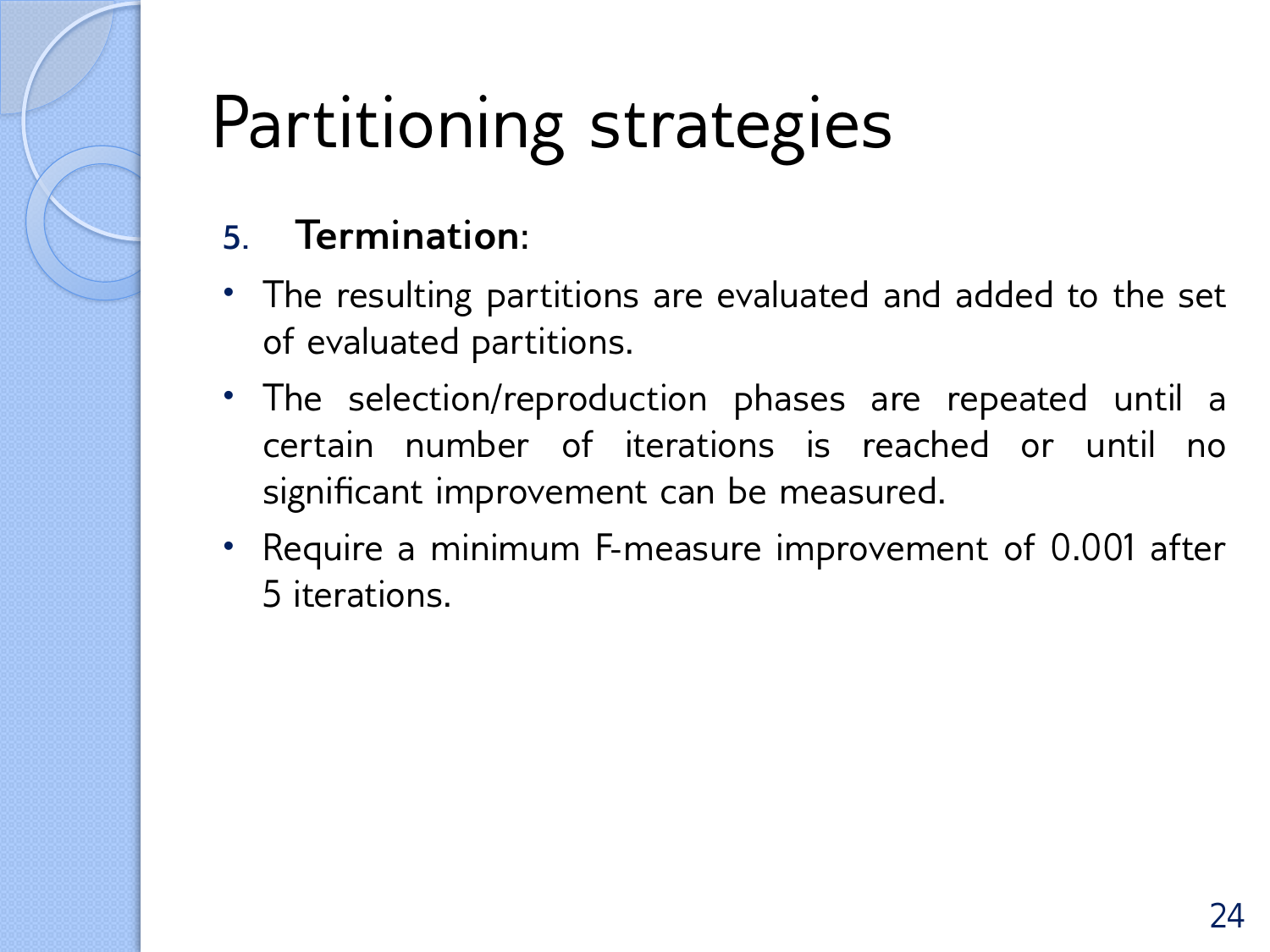

# Partitioning strategies
Termination:
The resulting partitions are evaluated and added to the set of evaluated partitions.
The selection/reproduction phases are repeated until a certain number of iterations is reached or until no significant improvement can be measured.
Require a minimum F-measure improvement of 0.001 after 5 iterations.
24